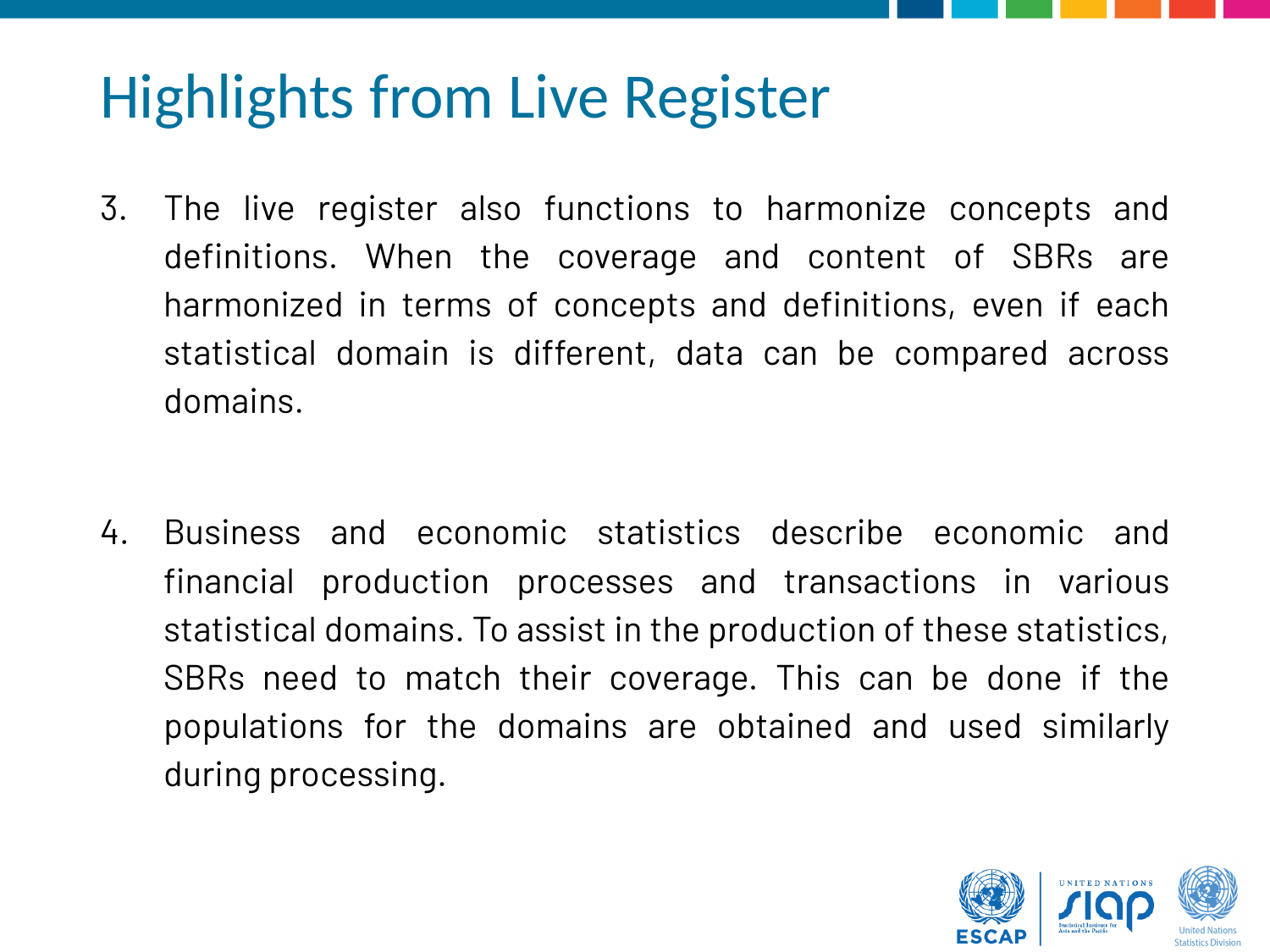

# Highlights from Live Register
The live register also functions to harmonize concepts and definitions. When the coverage and content of SBRs are harmonized in terms of concepts and definitions, even if each statistical domain is different, data can be compared across domains.

Business and economic statistics describe economic and financial production processes and transactions in various statistical domains. To assist in the production of these statistics, SBRs need to match their coverage. This can be done if the populations for the domains are obtained and used similarly during processing.